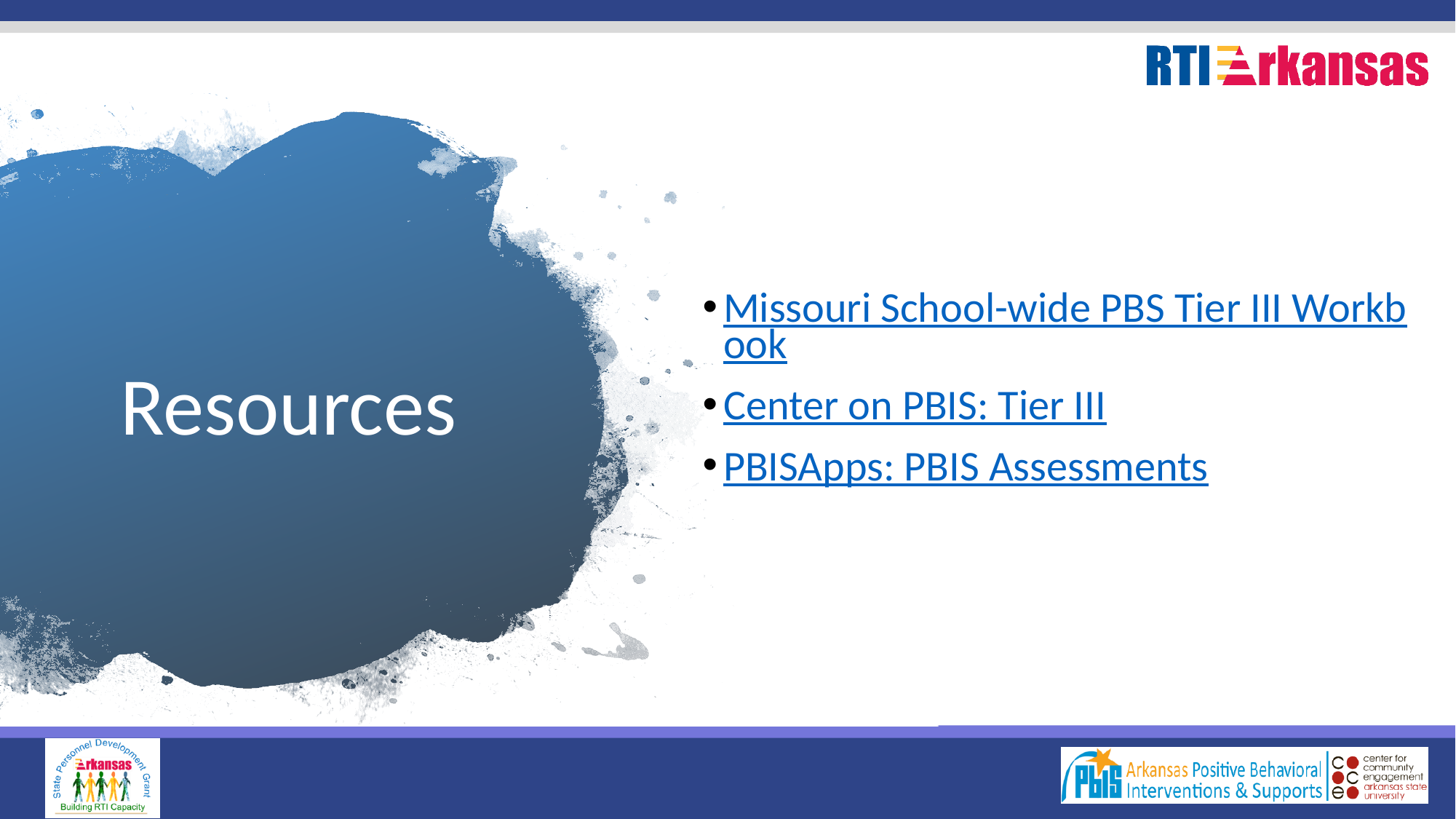

# Resources
Missouri School-wide PBS Tier III Workbook
Center on PBIS: Tier III
PBISApps: PBIS Assessments